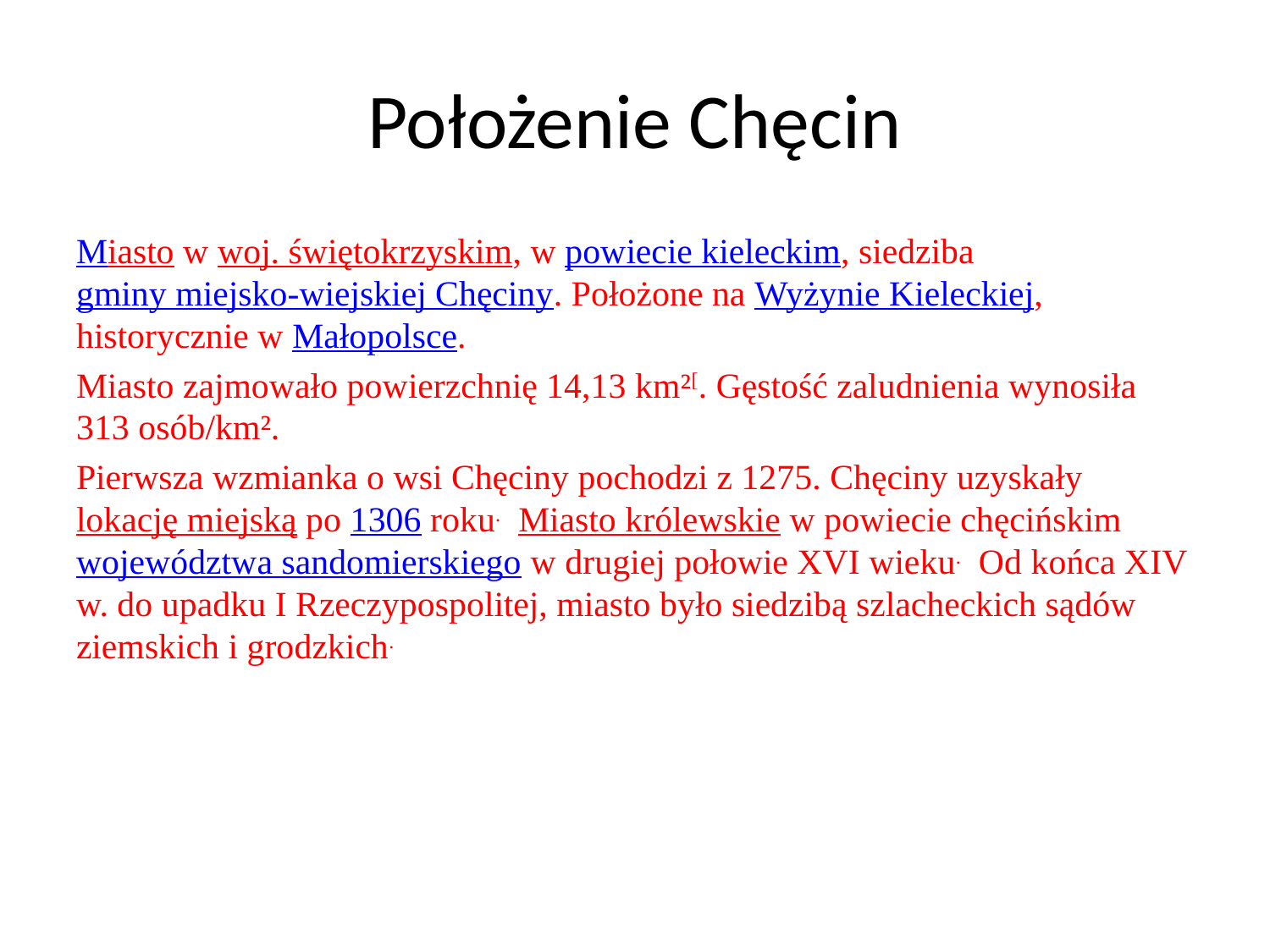

# Położenie Chęcin
Miasto w woj. świętokrzyskim, w powiecie kieleckim, siedziba gminy miejsko-wiejskiej Chęciny. Położone na Wyżynie Kieleckiej, historycznie w Małopolsce.
Miasto zajmowało powierzchnię 14,13 km²[. Gęstość zaludnienia wynosiła 313 osób/km².
Pierwsza wzmianka o wsi Chęciny pochodzi z 1275. Chęciny uzyskały lokację miejską po 1306 roku.  Miasto królewskie w powiecie chęcińskim województwa sandomierskiego w drugiej połowie XVI wieku.  Od końca XIV w. do upadku I Rzeczypospolitej, miasto było siedzibą szlacheckich sądów ziemskich i grodzkich.